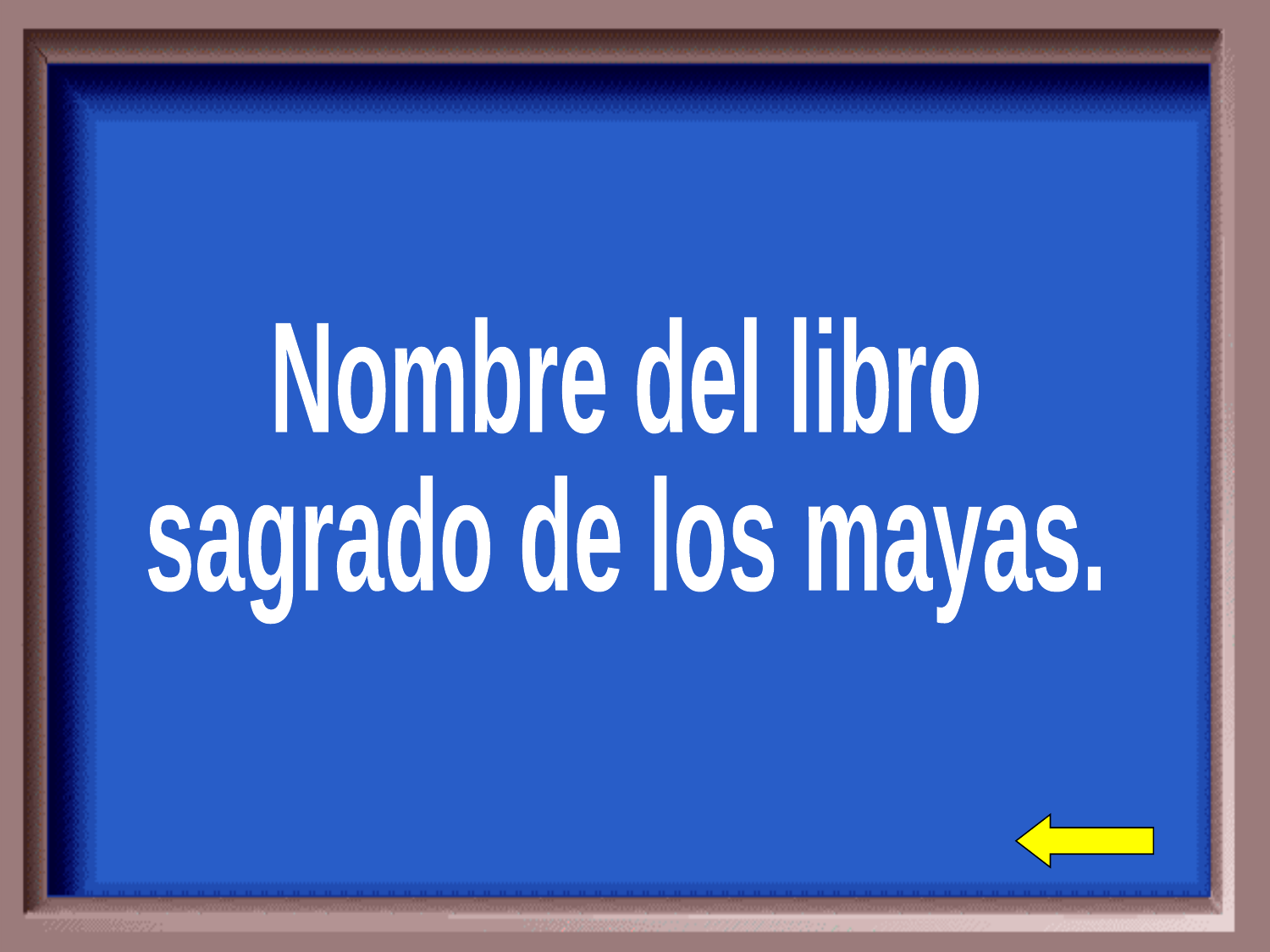

Nombre del libro
sagrado de los mayas.